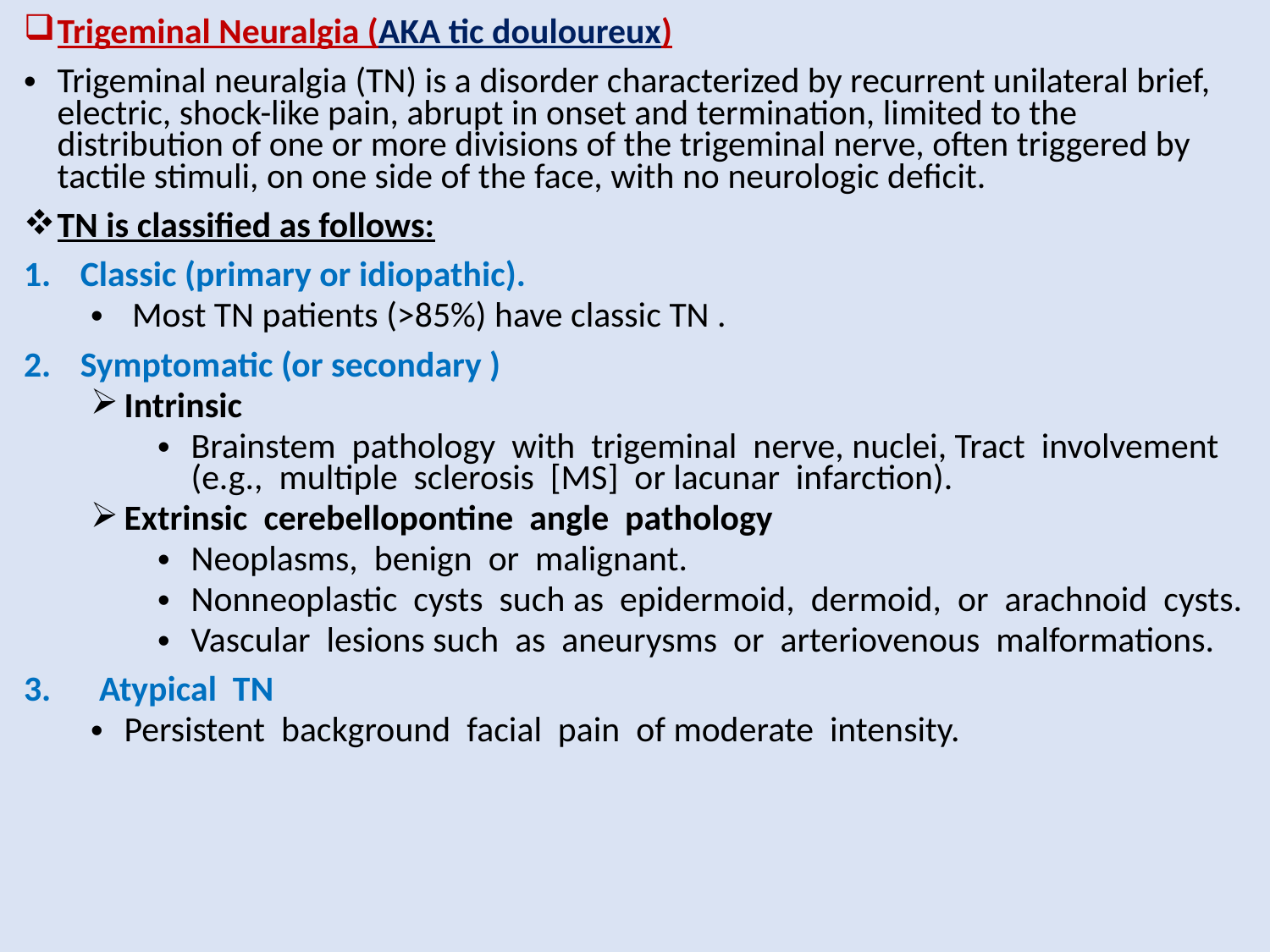

Trigeminal Neuralgia (AKA tic douloureux)
Trigeminal neuralgia (TN) is a disorder characterized by recurrent unilateral brief, electric, shock-like pain, abrupt in onset and termination, limited to the distribution of one or more divisions of the trigeminal nerve, often triggered by tactile stimuli, on one side of the face, with no neurologic deficit.
TN is classified as follows:
Classic (primary or idiopathic).
 Most TN patients (>85%) have classic TN .
Symptomatic (or secondary )
Intrinsic
Brainstem  pathology  with  trigeminal  nerve, nuclei, Tract  involvement  (e.g.,  multiple  sclerosis  [MS]  or lacunar  infarction).
Extrinsic  cerebellopontine  angle  pathology
Neoplasms,  benign  or  malignant.
Nonneoplastic  cysts  such as  epidermoid,  dermoid,  or  arachnoid  cysts.
Vascular  lesions such  as  aneurysms  or  arteriovenous  malformations.
Atypical  TN
Persistent  background  facial  pain  of moderate  intensity.